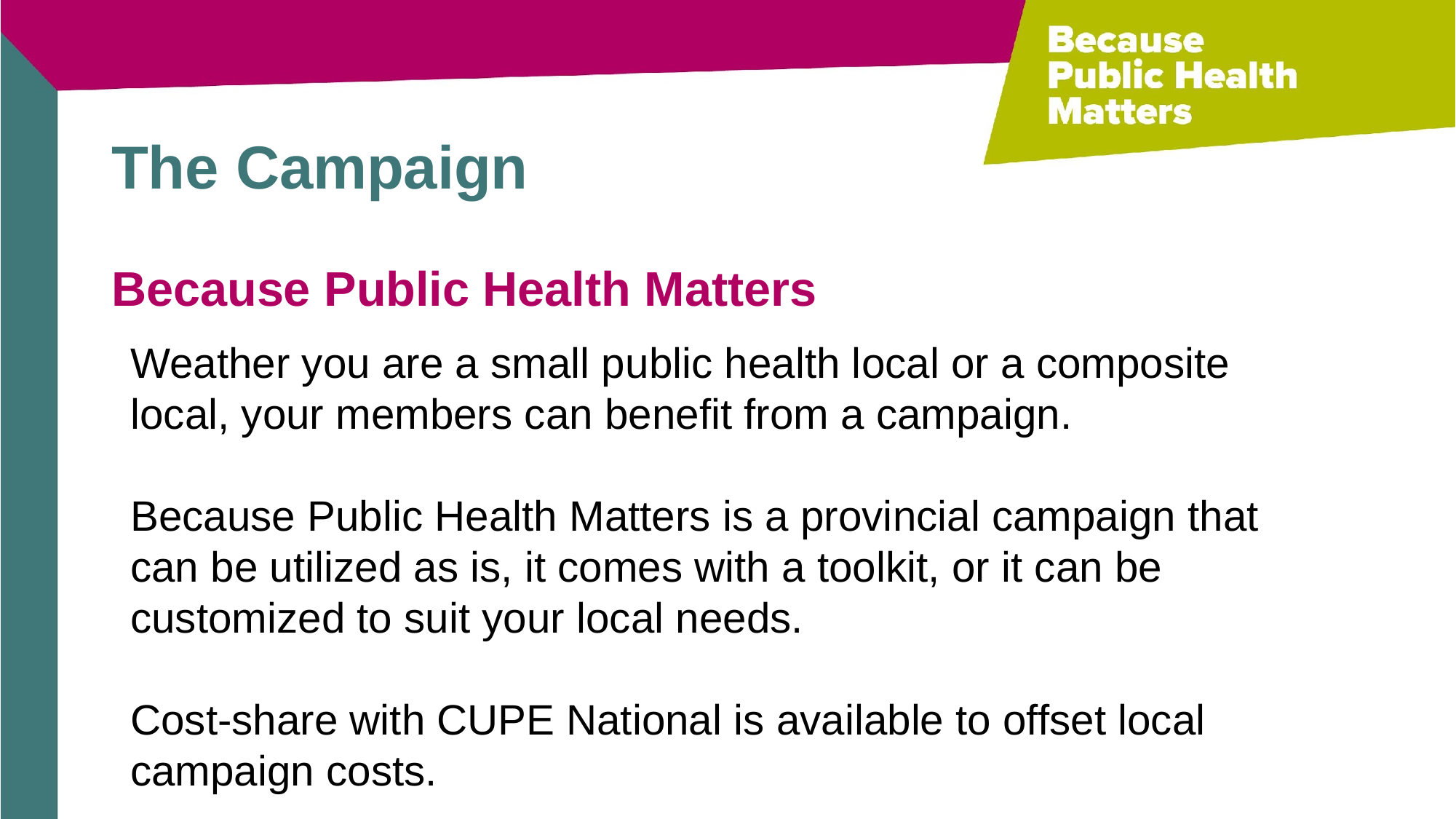

# The Campaign
Because Public Health Matters
Weather you are a small public health local or a composite local, your members can benefit from a campaign.

Because Public Health Matters is a provincial campaign that can be utilized as is, it comes with a toolkit, or it can be customized to suit your local needs.

Cost-share with CUPE National is available to offset local  campaign costs.